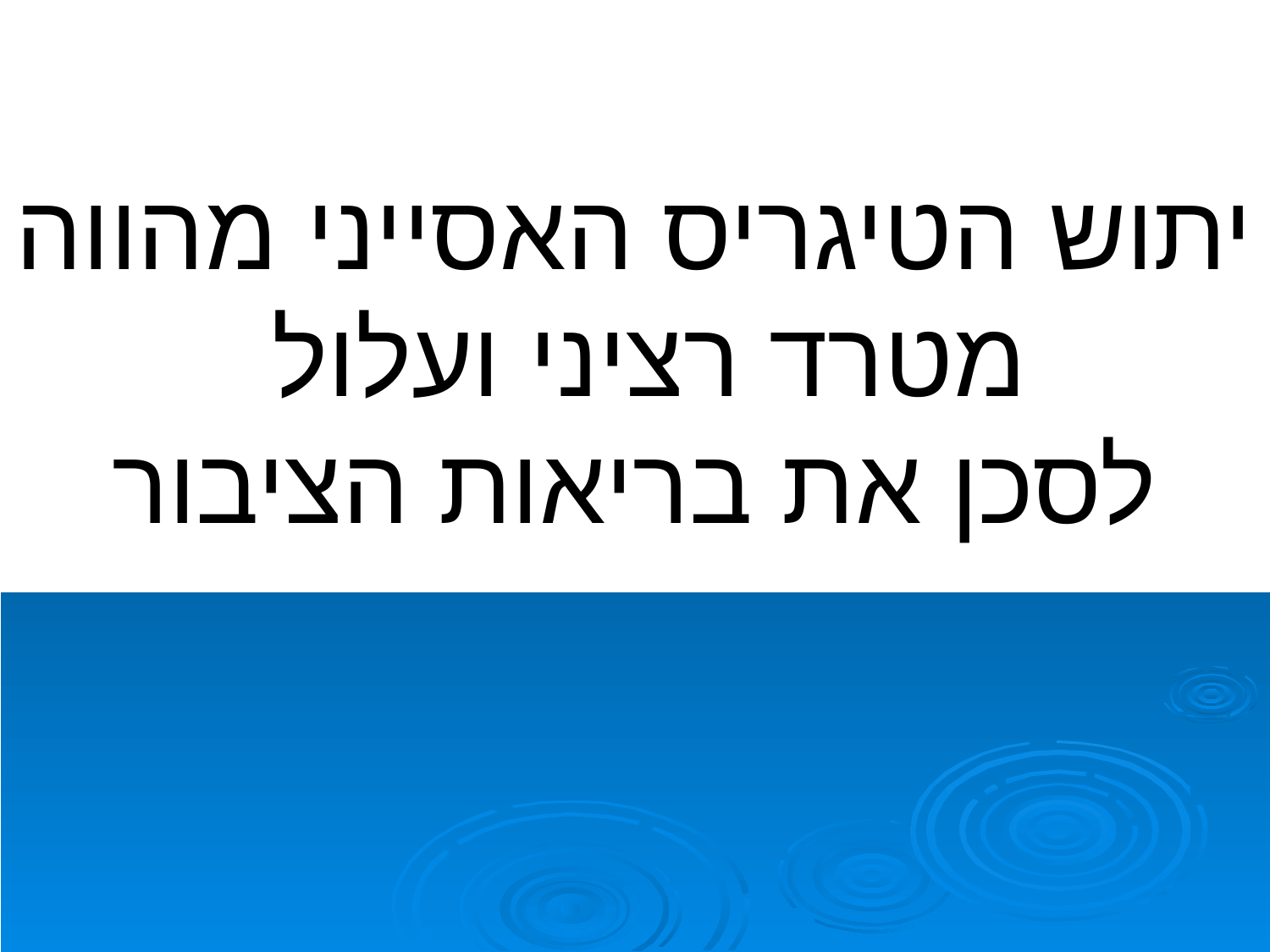

# יתוש הטיגריס האסייני מהווה מטרד רציני ועלול לסכן את בריאות הציבור